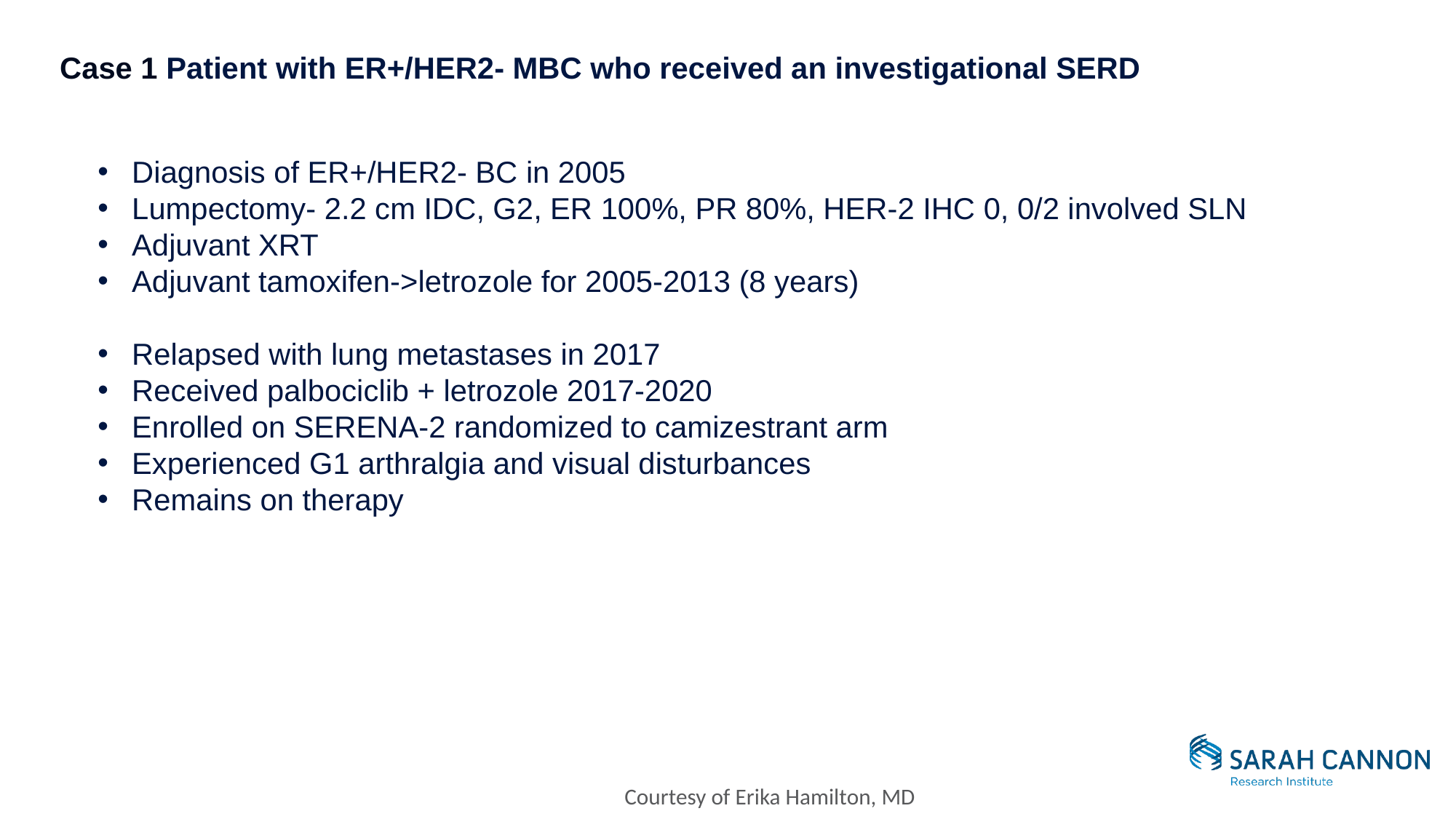

# Case 1 Patient with ER+/HER2- MBC who received an investigational SERD
Diagnosis of ER+/HER2- BC in 2005
Lumpectomy- 2.2 cm IDC, G2, ER 100%, PR 80%, HER-2 IHC 0, 0/2 involved SLN
Adjuvant XRT
Adjuvant tamoxifen->letrozole for 2005-2013 (8 years)

Relapsed with lung metastases in 2017
Received palbociclib + letrozole 2017-2020
Enrolled on SERENA-2 randomized to camizestrant arm
Experienced G1 arthralgia and visual disturbances
Remains on therapy

Courtesy of Erika Hamilton, MD